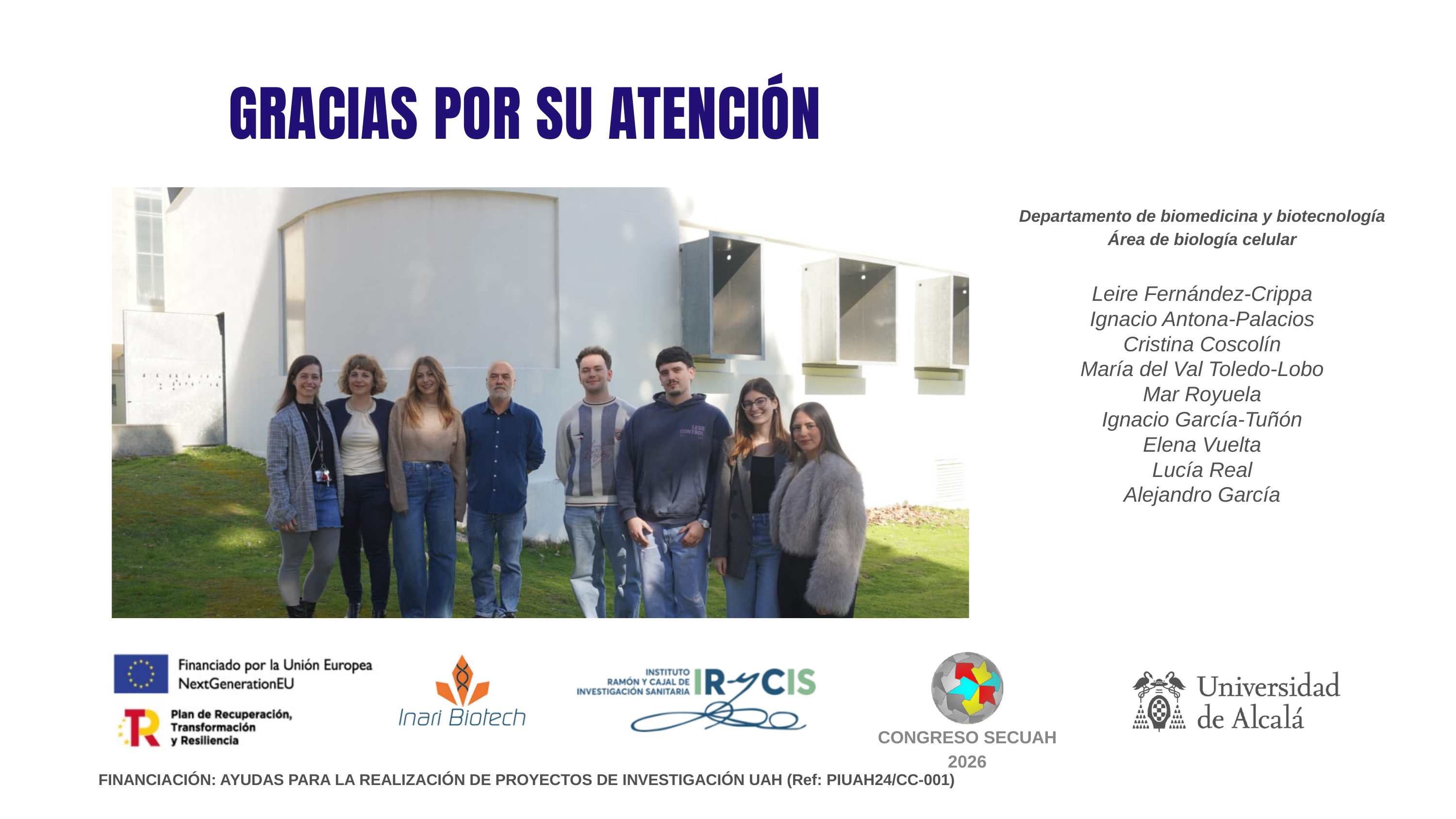

GRACIAS POR SU ATENCIÓN

Departamento de biomedicina y biotecnología
Área de biología celular

Leire Fernández-Crippa
Ignacio Antona-Palacios
Cristina Coscolín
María del Val Toledo-Lobo
Mar Royuela
Ignacio García-Tuñón
Elena Vuelta
Lucía Real
Alejandro García

CONGRESO SECUAH 2026
FINANCIACIÓN: AYUDAS PARA LA REALIZACIÓN DE PROYECTOS DE INVESTIGACIÓN UAH (Ref: PIUAH24/CC-001)